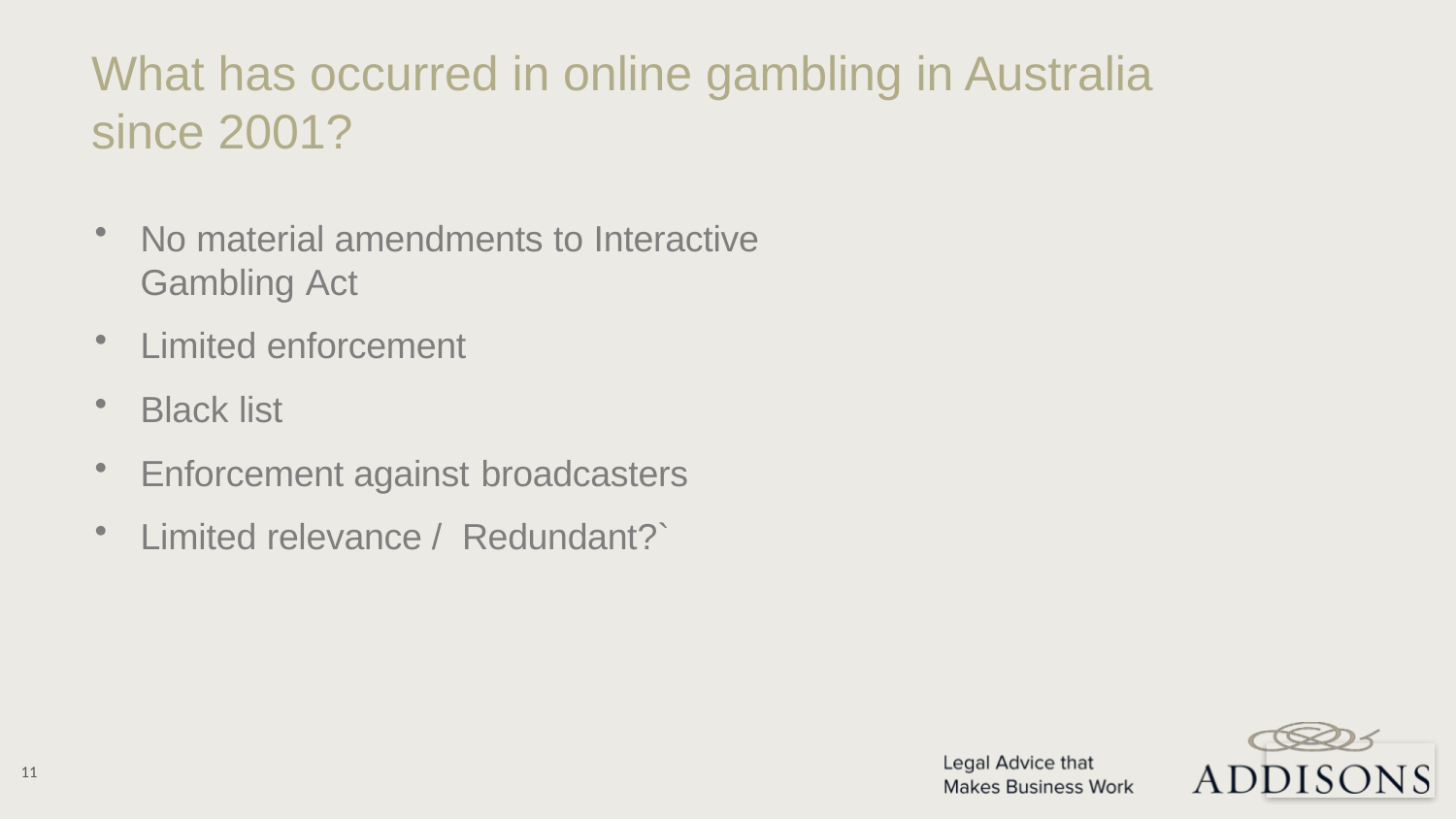

What has occurred in online gambling in Australia since 2001?
No material amendments to Interactive Gambling Act
Limited enforcement
Black list
Enforcement against broadcasters
Limited relevance /  Redundant?`